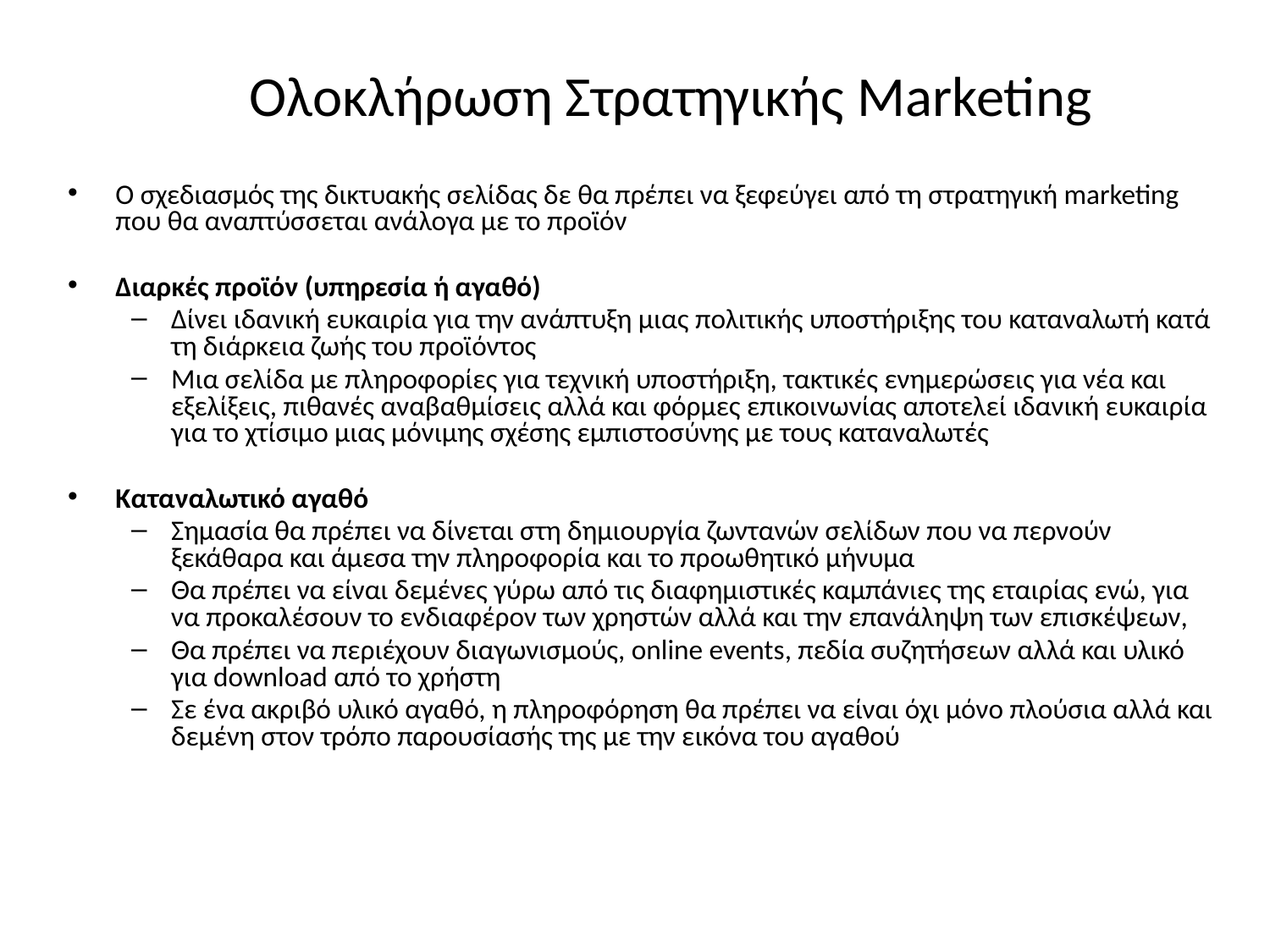

# Ολοκλήρωση Στρατηγικής Marketing
Ο σχεδιασμός της δικτυακής σελίδας δε θα πρέπει να ξεφεύγει από τη στρατηγική marketing που θα αναπτύσσεται ανάλογα με το προϊόν

Διαρκές προϊόν (υπηρεσία ή αγαθό)
Δίνει ιδανική ευκαιρία για την ανάπτυξη μιας πολιτικής υποστήριξης του καταναλωτή κατά τη διάρκεια ζωής του προϊόντος
Μια σελίδα με πληροφορίες για τεχνική υποστήριξη, τακτικές ενημερώσεις για νέα και εξελίξεις, πιθανές αναβαθμίσεις αλλά και φόρμες επικοινωνίας αποτελεί ιδανική ευκαιρία για το χτίσιμο μιας μόνιμης σχέσης εμπιστοσύνης με τους καταναλωτές

Καταναλωτικό αγαθό
Σημασία θα πρέπει να δίνεται στη δημιουργία ζωντανών σελίδων που να περνούν ξεκάθαρα και άμεσα την πληροφορία και το προωθητικό μήνυμα
Θα πρέπει να είναι δεμένες γύρω από τις διαφημιστικές καμπάνιες της εταιρίας ενώ, για να προκαλέσουν το ενδιαφέρον των χρηστών αλλά και την επανάληψη των επισκέψεων,
Θα πρέπει να περιέχουν διαγωνισμούς, online events, πεδία συζητήσεων αλλά και υλικό για download από το χρήστη
Σε ένα ακριβό υλικό αγαθό, η πληροφόρηση θα πρέπει να είναι όχι μόνο πλούσια αλλά και δεμένη στον τρόπο παρουσίασής της με την εικόνα του αγαθού